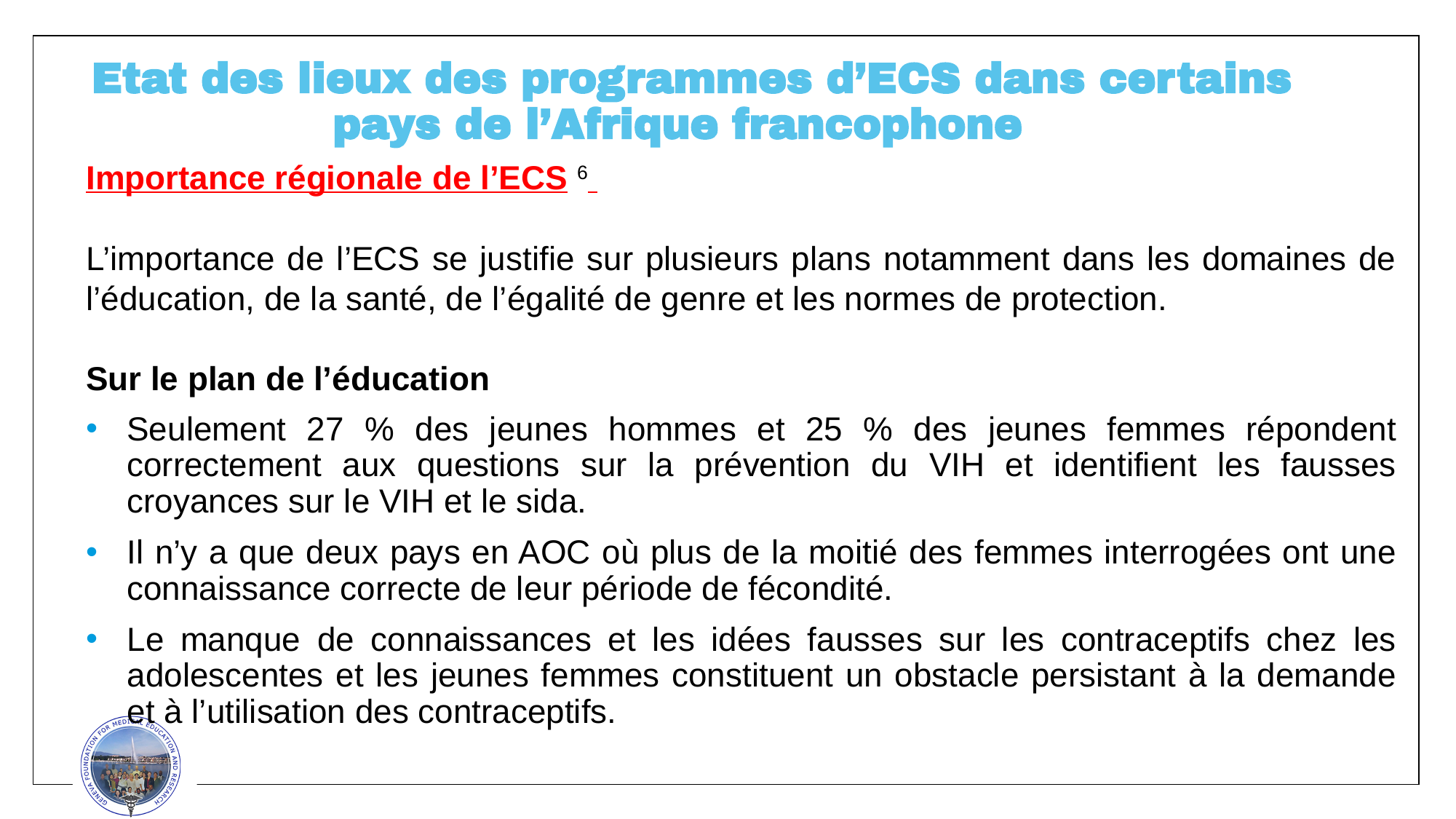

# Etat des lieux des programmes d’ECS dans certains pays de l’Afrique francophone
Importance régionale de l’ECS 6

L’importance de l’ECS se justifie sur plusieurs plans notamment dans les domaines de l’éducation, de la santé, de l’égalité de genre et les normes de protection.

Sur le plan de l’éducation
Seulement 27 % des jeunes hommes et 25 % des jeunes femmes répondent correctement aux questions sur la prévention du VIH et identifient les fausses croyances sur le VIH et le sida.
Il n’y a que deux pays en AOC où plus de la moitié des femmes interrogées ont une connaissance correcte de leur période de fécondité.
Le manque de connaissances et les idées fausses sur les contraceptifs chez les adolescentes et les jeunes femmes constituent un obstacle persistant à la demande et à l’utilisation des contraceptifs.